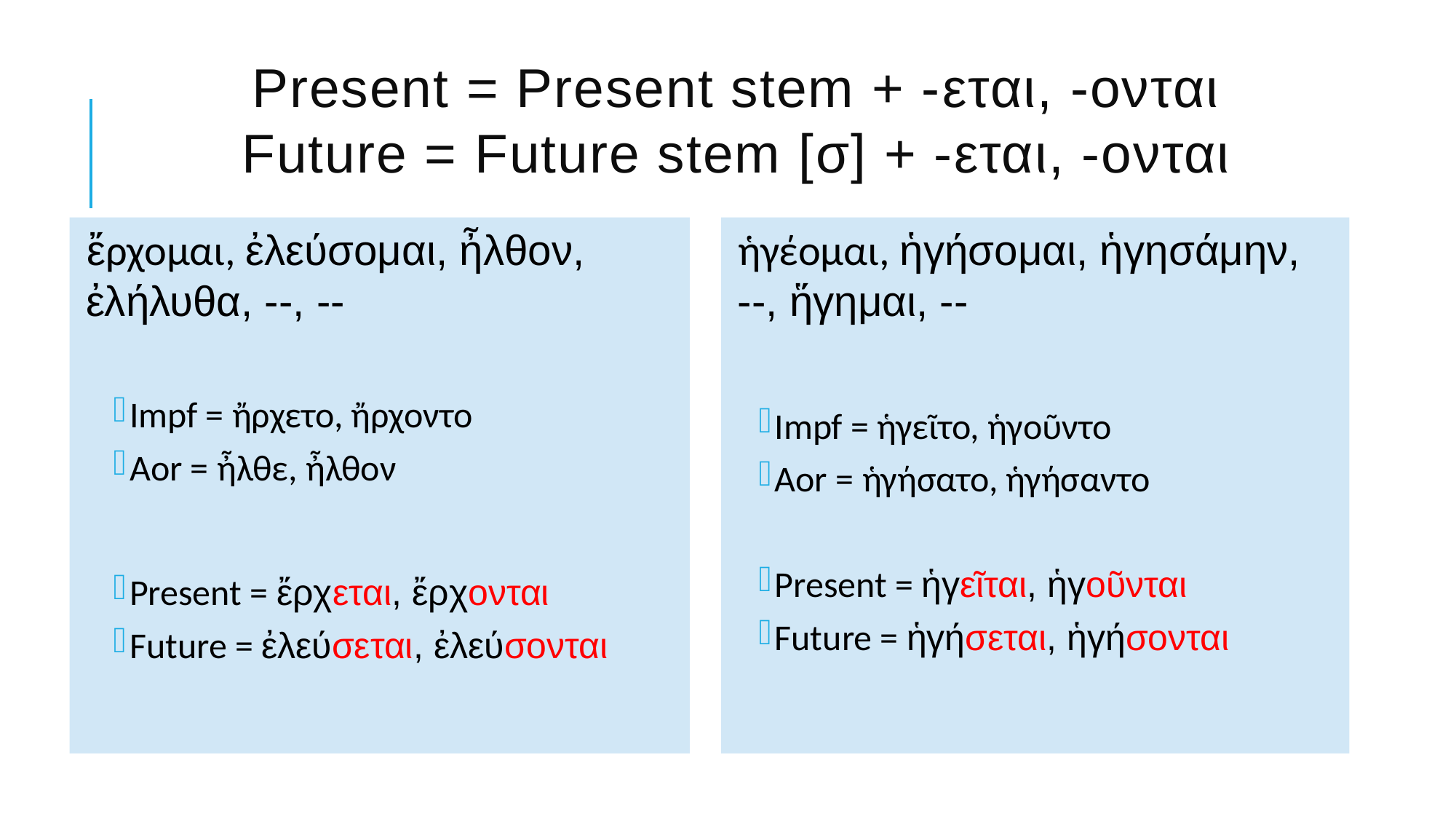

# Present = Present stem + -εται, -ονται Future = Future stem [σ] + -εται, -ονται
ἔρχομαι, ἐλεύσομαι, ἦλθον, ἐλήλυθα, --, --

Impf = ἤρχετο, ἤρχοντο
Aor = ἦλθε, ἦλθον

Present = ἔρχεται, ἔρχονται
Future = ἐλεύσεται, ἐλεύσονται
ἡγέομαι, ἡγήσομαι, ἡγησάμην, --, ἥγημαι, --

Impf = ἡγεῖτο, ἡγοῦντο
Aor = ἡγήσατο, ἡγήσαντο

Present = ἡγεῖται, ἡγοῦνται
Future = ἡγήσεται, ἡγήσονται